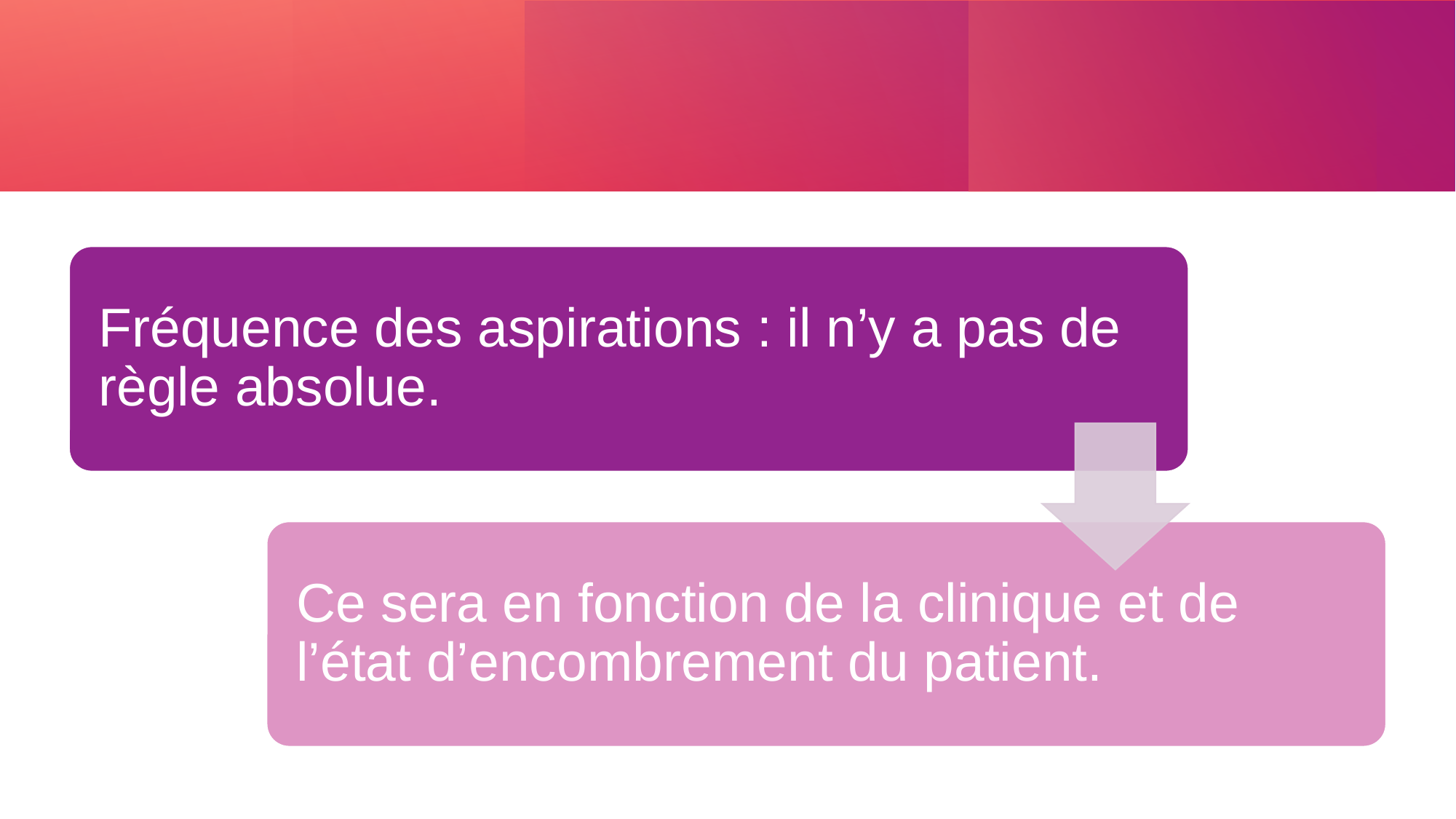

Fréquence des aspirations : il n’y a pas de règle absolue.
Ce sera en fonction de la clinique et de l’état d’encombrement du patient.